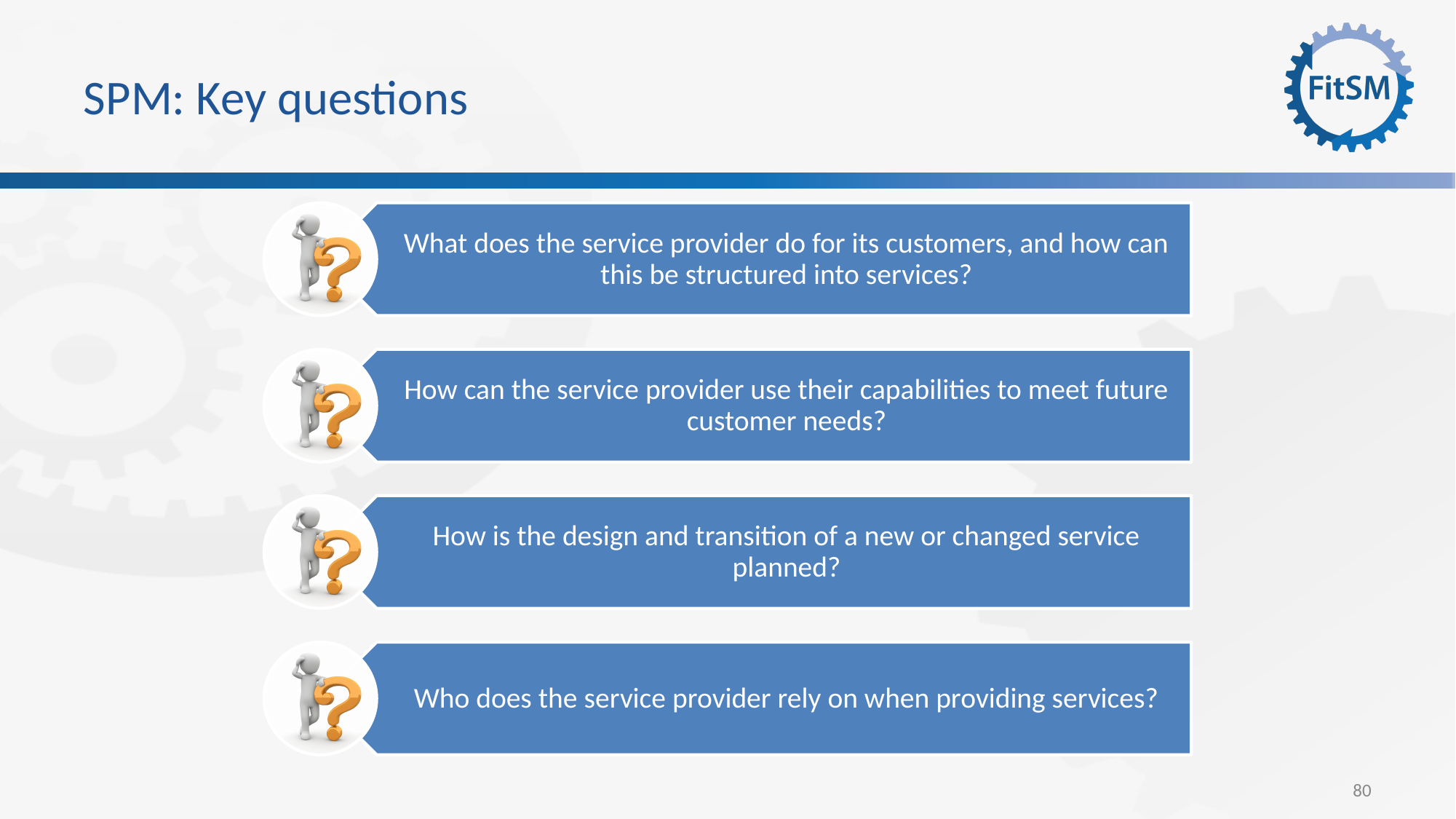

# SPM: Key questions

What does the service provider do for its customers, and how can this be structured into services?

How can the service provider use their capabilities to meet future customer needs?

How is the design and transition of a new or changed service planned?

Who does the service provider rely on when providing services?
80